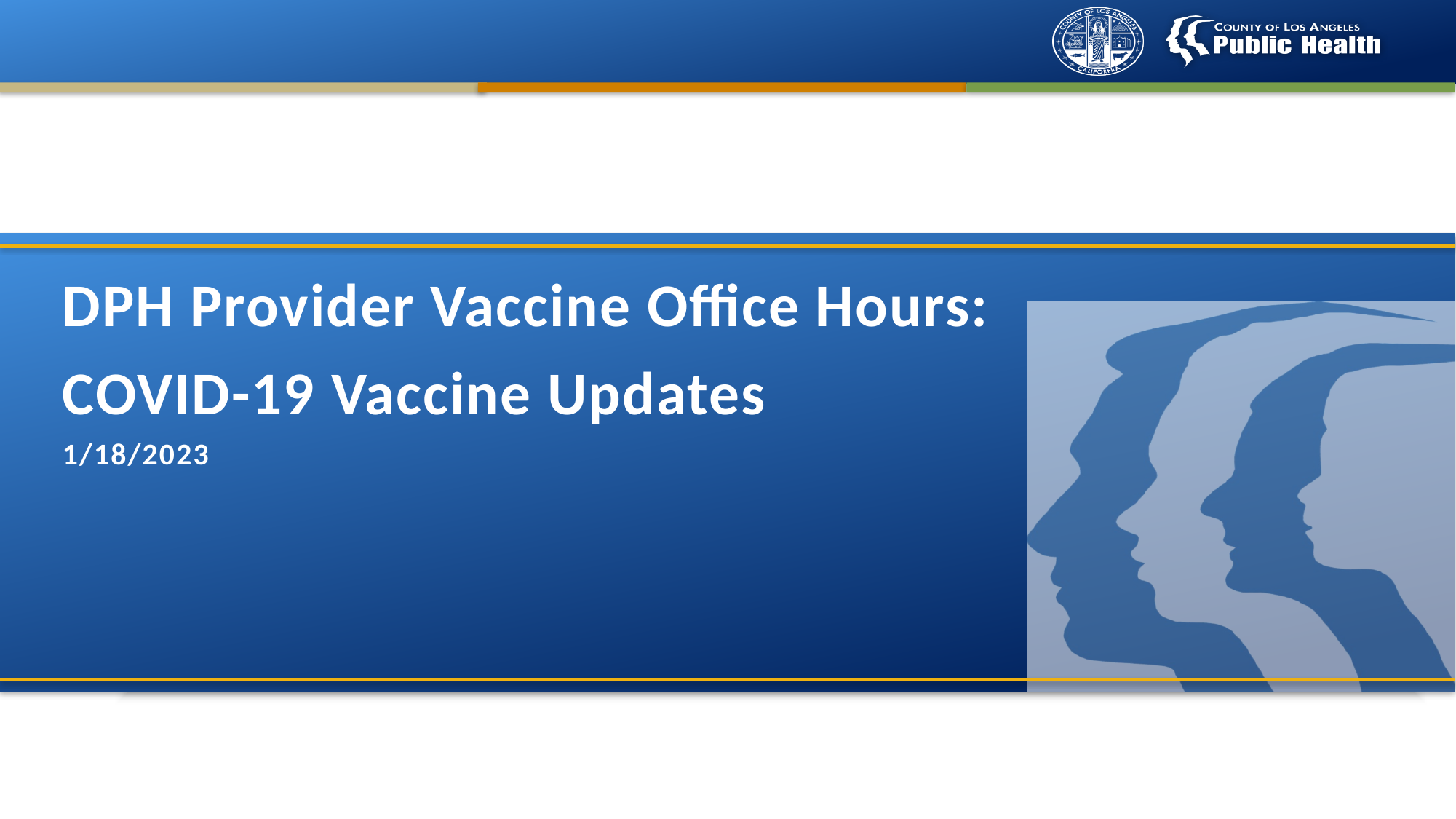

# DPH Provider Vaccine Office Hours: COVID-19 Vaccine Updates 1/18/2023